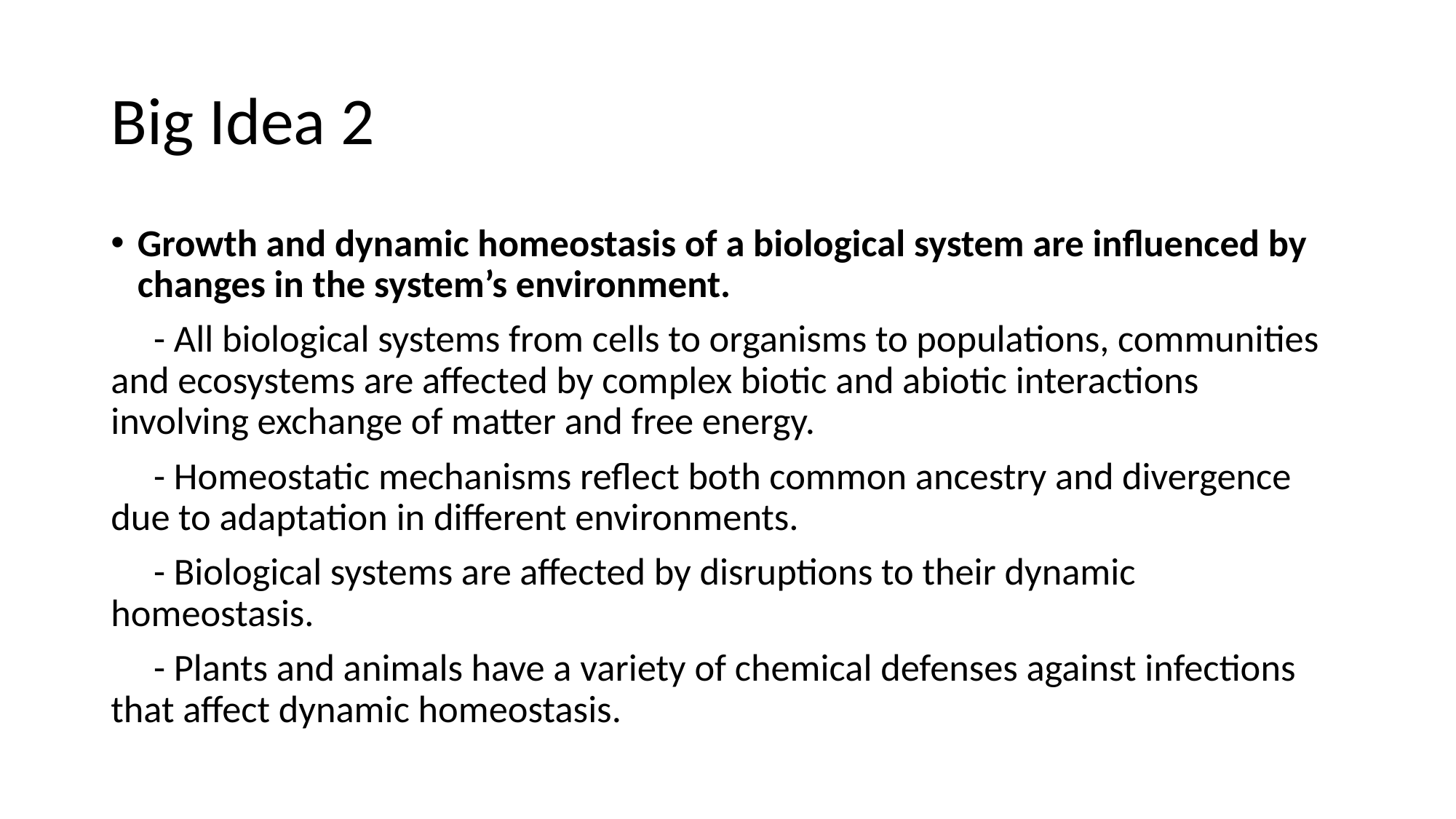

# Big Idea 2
Growth and dynamic homeostasis of a biological system are influenced by changes in the system’s environment.
     - All biological systems from cells to organisms to populations, communities and ecosystems are affected by complex biotic and abiotic interactions involving exchange of matter and free energy.
     - Homeostatic mechanisms reflect both common ancestry and divergence due to adaptation in different environments.
     - Biological systems are affected by disruptions to their dynamic homeostasis.
     - Plants and animals have a variety of chemical defenses against infections that affect dynamic homeostasis.